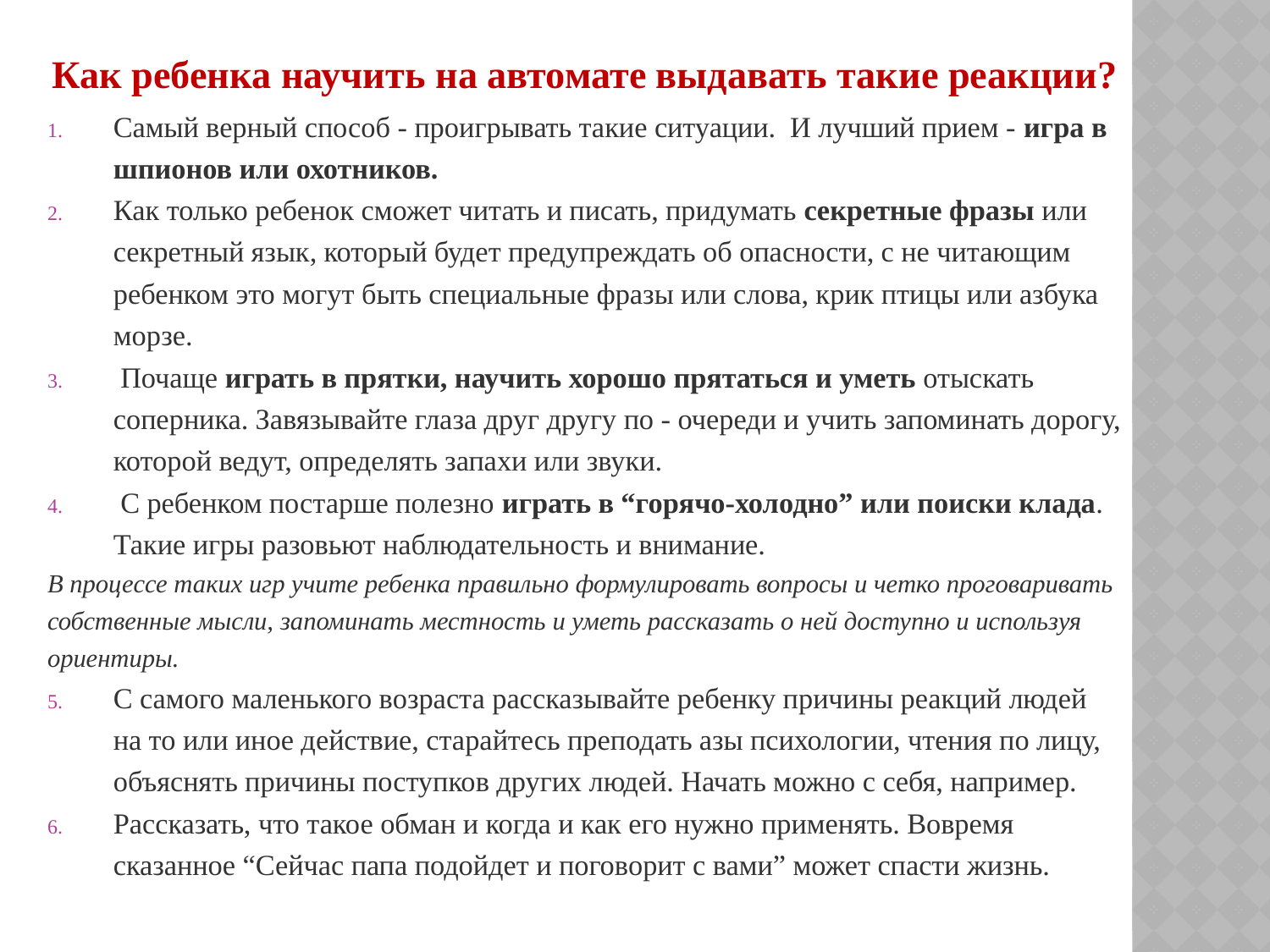

Как ребенка научить на автомате выдавать такие реакции?
Самый верный способ - проигрывать такие ситуации.  И лучший прием - игра в шпионов или охотников.
Как только ребенок сможет читать и писать, придумать секретные фразы или секретный язык, который будет предупреждать об опасности, с не читающим ребенком это могут быть специальные фразы или слова, крик птицы или азбука морзе.
 Почаще играть в прятки, научить хорошо прятаться и уметь отыскать соперника. Завязывайте глаза друг другу по - очереди и учить запоминать дорогу, которой ведут, определять запахи или звуки.
 С ребенком постарше полезно играть в “горячо-холодно” или поиски клада. Такие игры разовьют наблюдательность и внимание.
В процессе таких игр учите ребенка правильно формулировать вопросы и четко проговаривать собственные мысли, запоминать местность и уметь рассказать о ней доступно и используя ориентиры.
С самого маленького возраста рассказывайте ребенку причины реакций людей на то или иное действие, старайтесь преподать азы психологии, чтения по лицу, объяснять причины поступков других людей. Начать можно с себя, например.
Рассказать, что такое обман и когда и как его нужно применять. Вовремя сказанное “Сейчас папа подойдет и поговорит с вами” может спасти жизнь.